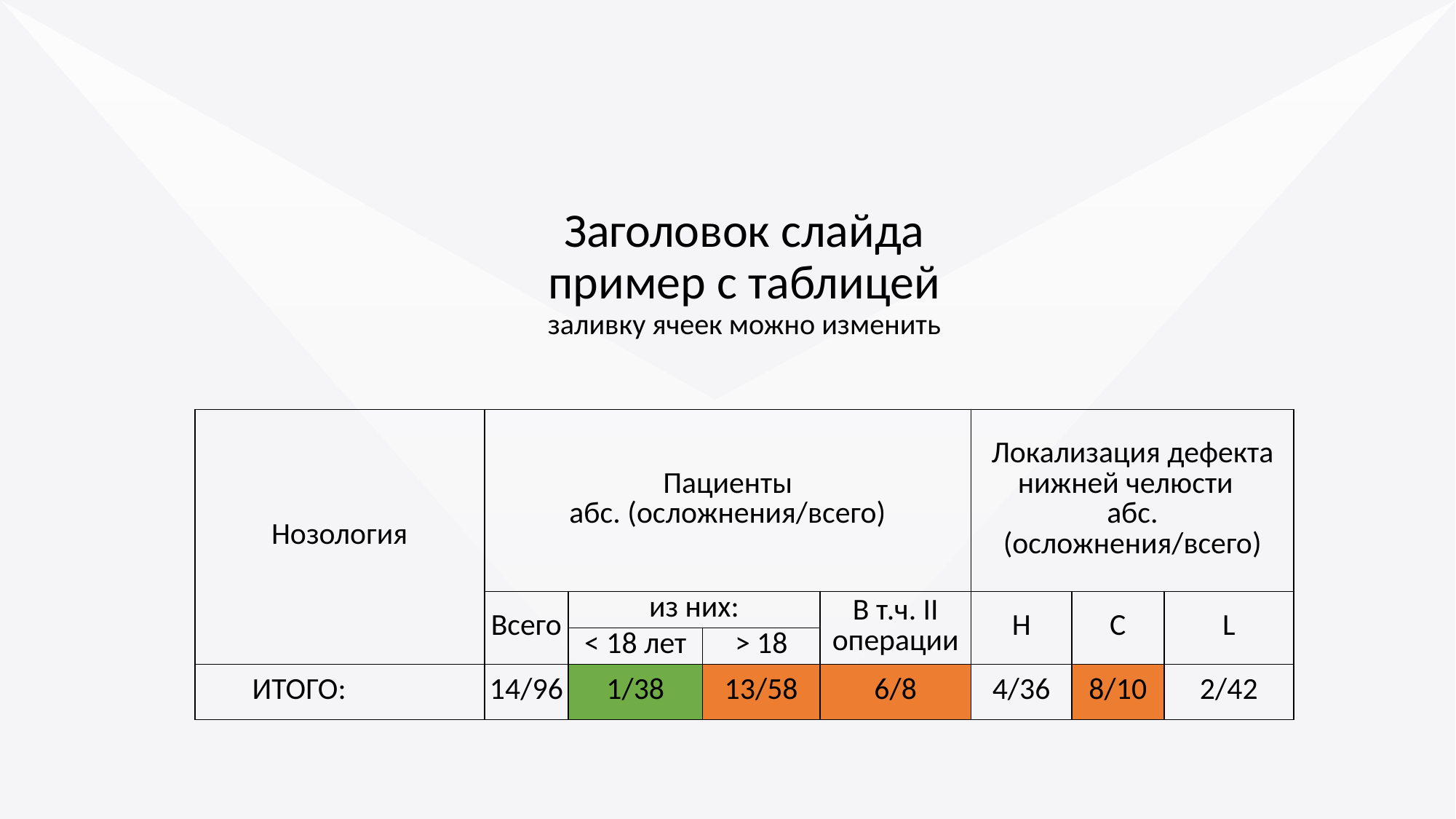

# Заголовок слайда пример с таблицей заливку ячеек можно изменить
| Нозология | Пациенты абс. (осложнения/всего) |  |  |  | Локализация дефекта нижней челюсти абс. (осложнения/всего) |  |  |
| --- | --- | --- | --- | --- | --- | --- | --- |
|  | Всего | из них: |  | В т.ч. II операции | H | C | L |
|  |  | < 18 лет | > 18 |  |  |  |  |
| ИТОГО: | 14/96 | 1/38 | 13/58 | 6/8 | 4/36 | 8/10 | 2/42 |